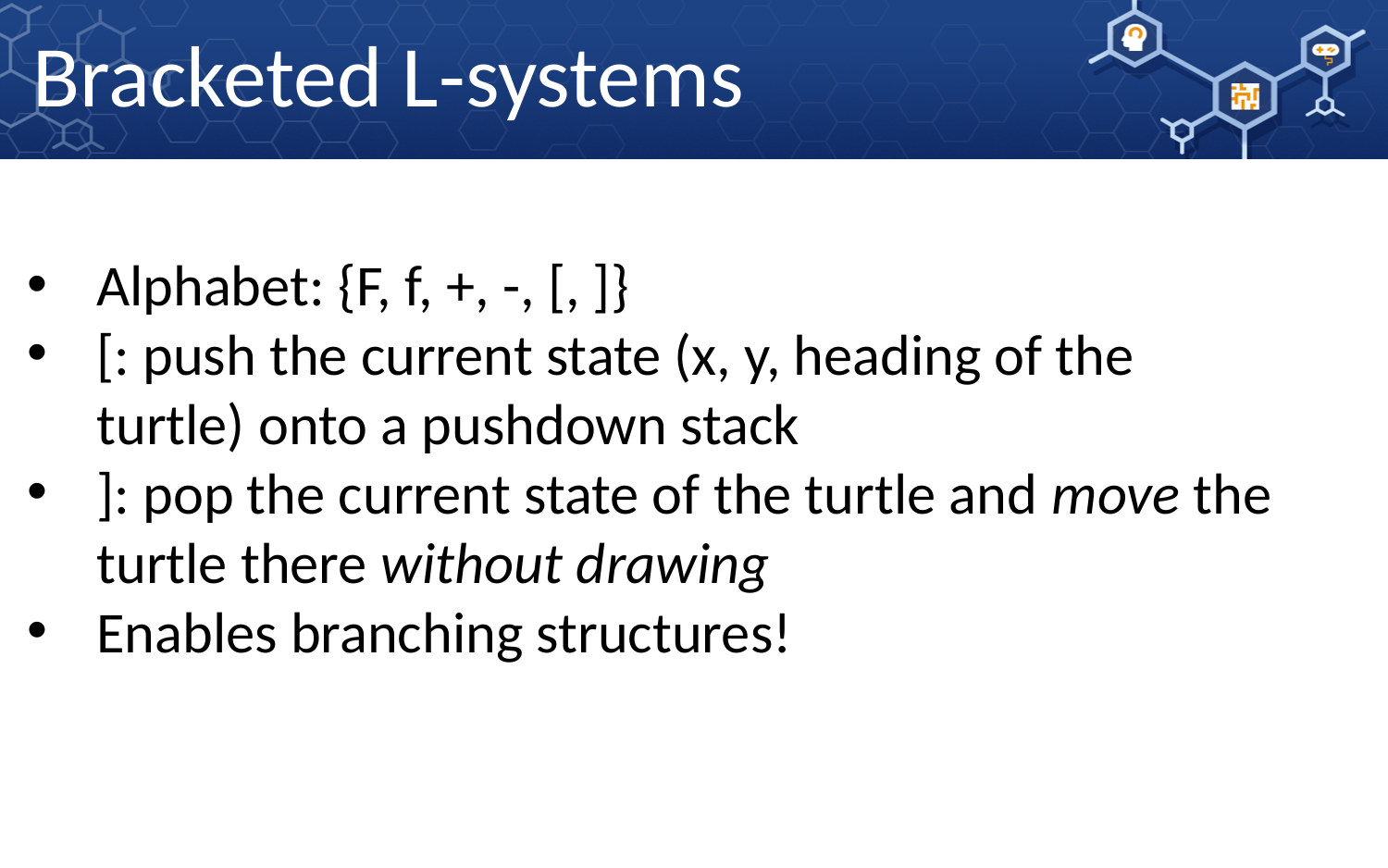

Bracketed L-systems
Alphabet: {F, f, +, -, [, ]}
[: push the current state (x, y, heading of the turtle) onto a pushdown stack
]: pop the current state of the turtle and move the turtle there without drawing
Enables branching structures!